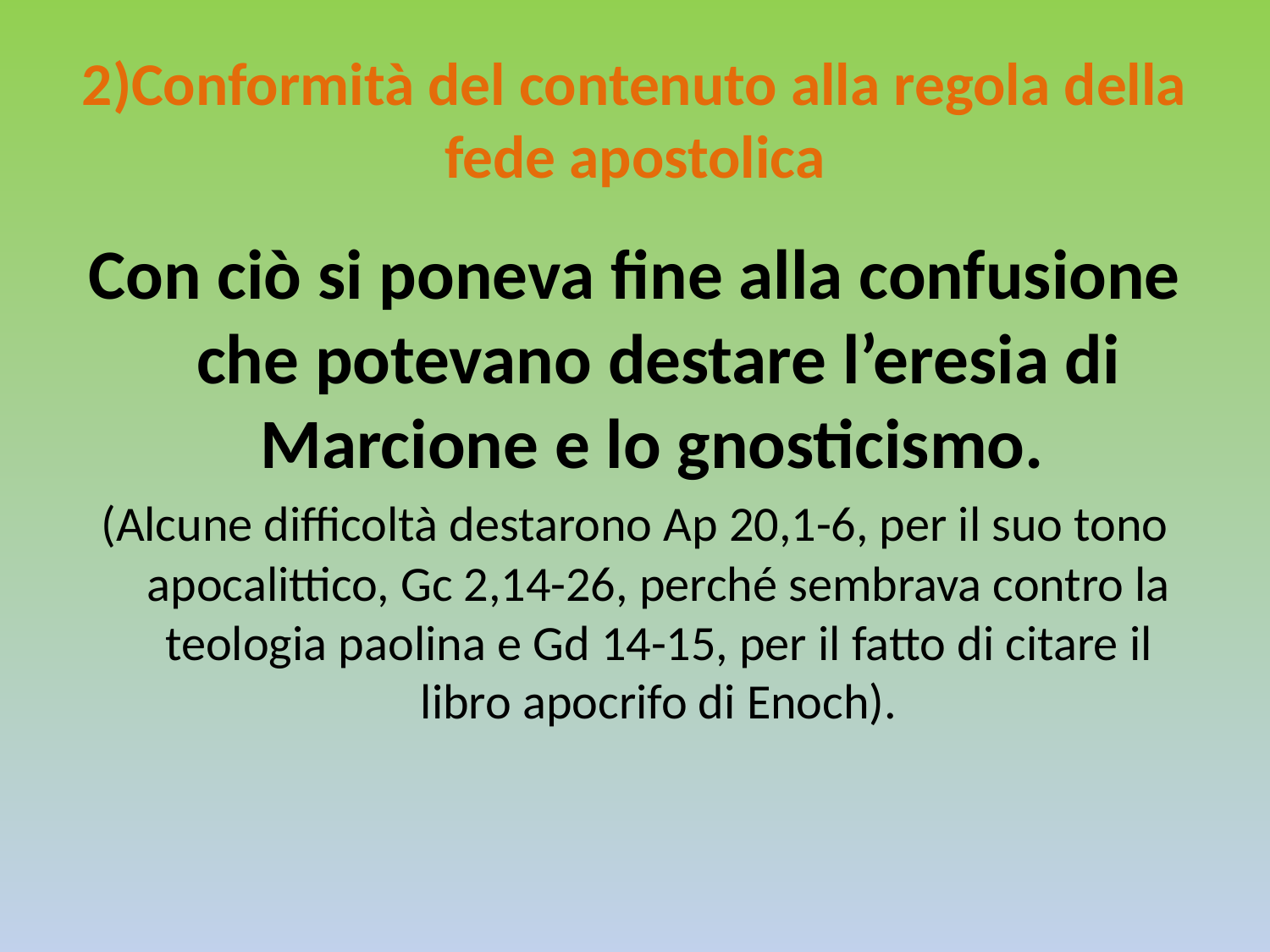

# 2)Conformità del contenuto alla regola della fede apostolica
Con ciò si poneva fine alla confusione che potevano destare l’eresia di Marcione e lo gnosticismo.
(Alcune difficoltà destarono Ap 20,1-6, per il suo tono apocalittico, Gc 2,14-26, perché sembrava contro la teologia paolina e Gd 14-15, per il fatto di citare il libro apocrifo di Enoch).